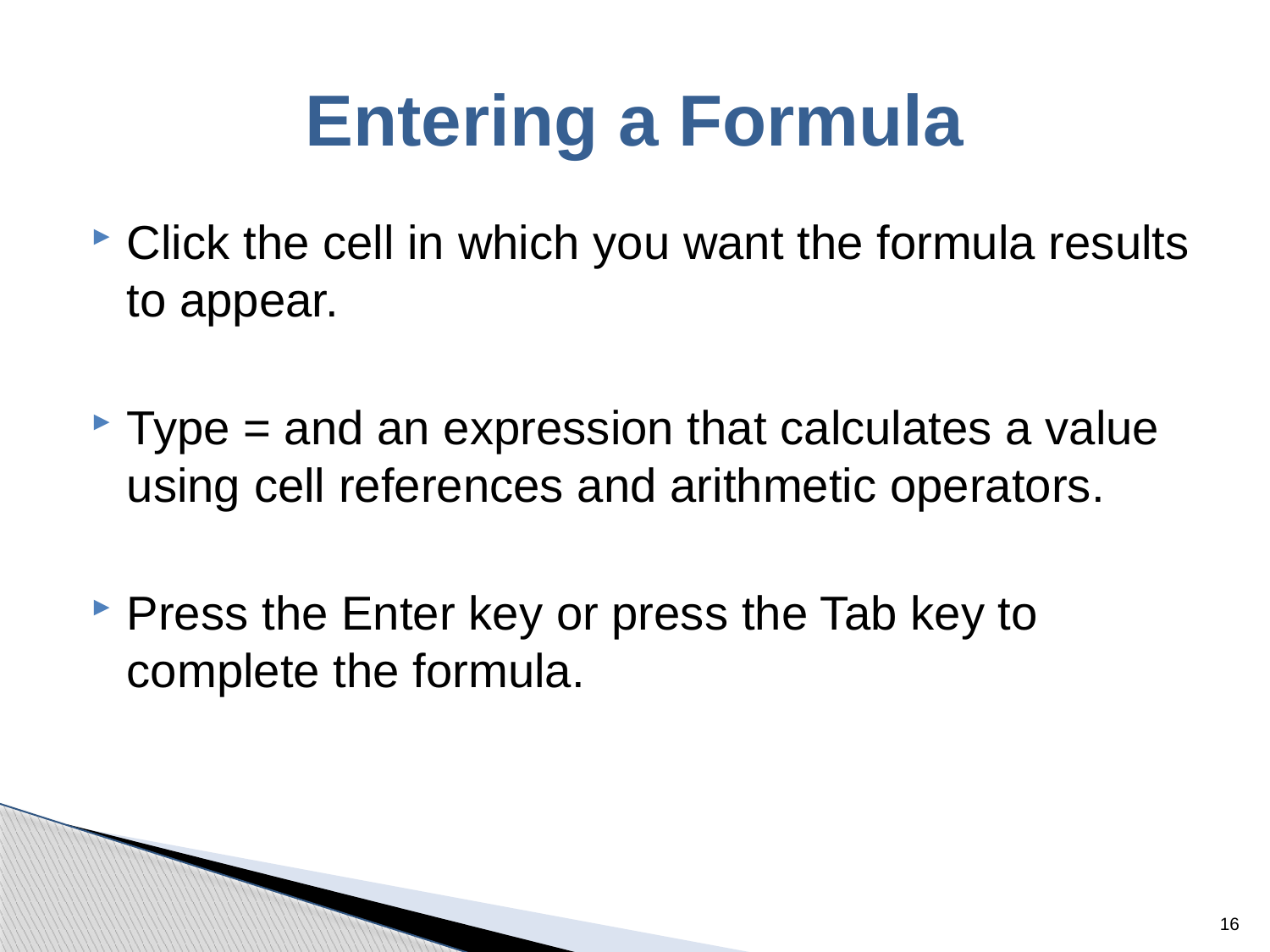

# Entering a Formula
Click the cell in which you want the formula results to appear.

Type = and an expression that calculates a value using cell references and arithmetic operators.

Press the Enter key or press the Tab key to complete the formula.
16